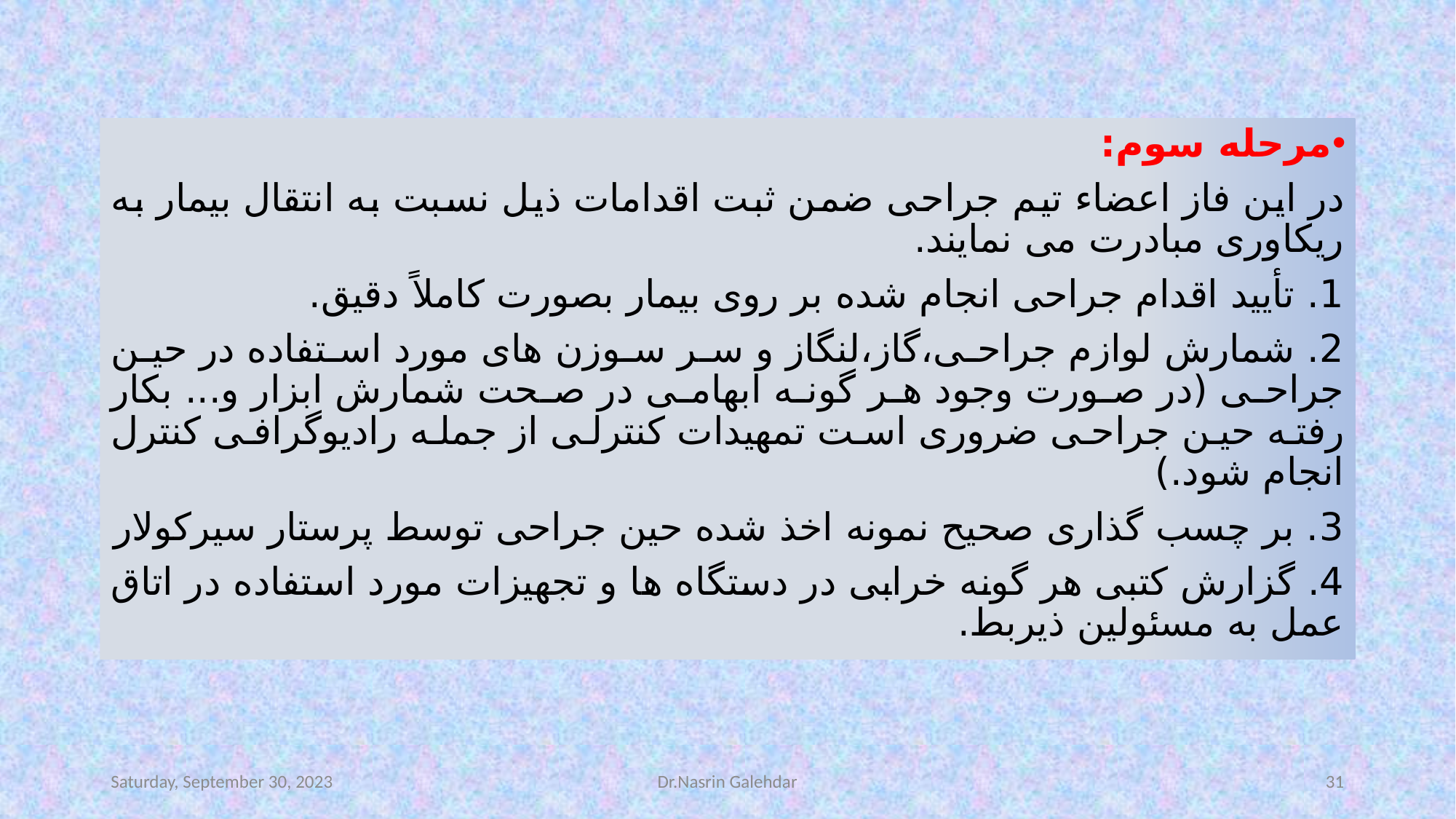

مرحله سوم:
در این فاز اعضاء تیم جراحی ضمن ثبت اقدامات ذیل نسبت به انتقال بیمار به ریکاوری مبادرت می نمایند.
1. تأیید اقدام جراحی انجام شده بر روی بیمار بصورت کاملاً دقیق.
2. شمارش لوازم جراحی،گاز،لنگاز و سر سوزن های مورد استفاده در حین جراحی (در صورت وجود هر گونه ابهامی در صحت شمارش ابزار و... بکار رفته حین جراحی ضروری است تمهیدات کنترلی از جمله رادیوگرافی کنترل انجام شود.)
3. بر چسب گذاری صحیح نمونه اخذ شده حین جراحی توسط پرستار سیرکولار
4. گزارش کتبی هر گونه خرابی در دستگاه ها و تجهیزات مورد استفاده در اتاق عمل به مسئولین ذیربط.
Saturday, September 30, 2023
Dr.Nasrin Galehdar
31